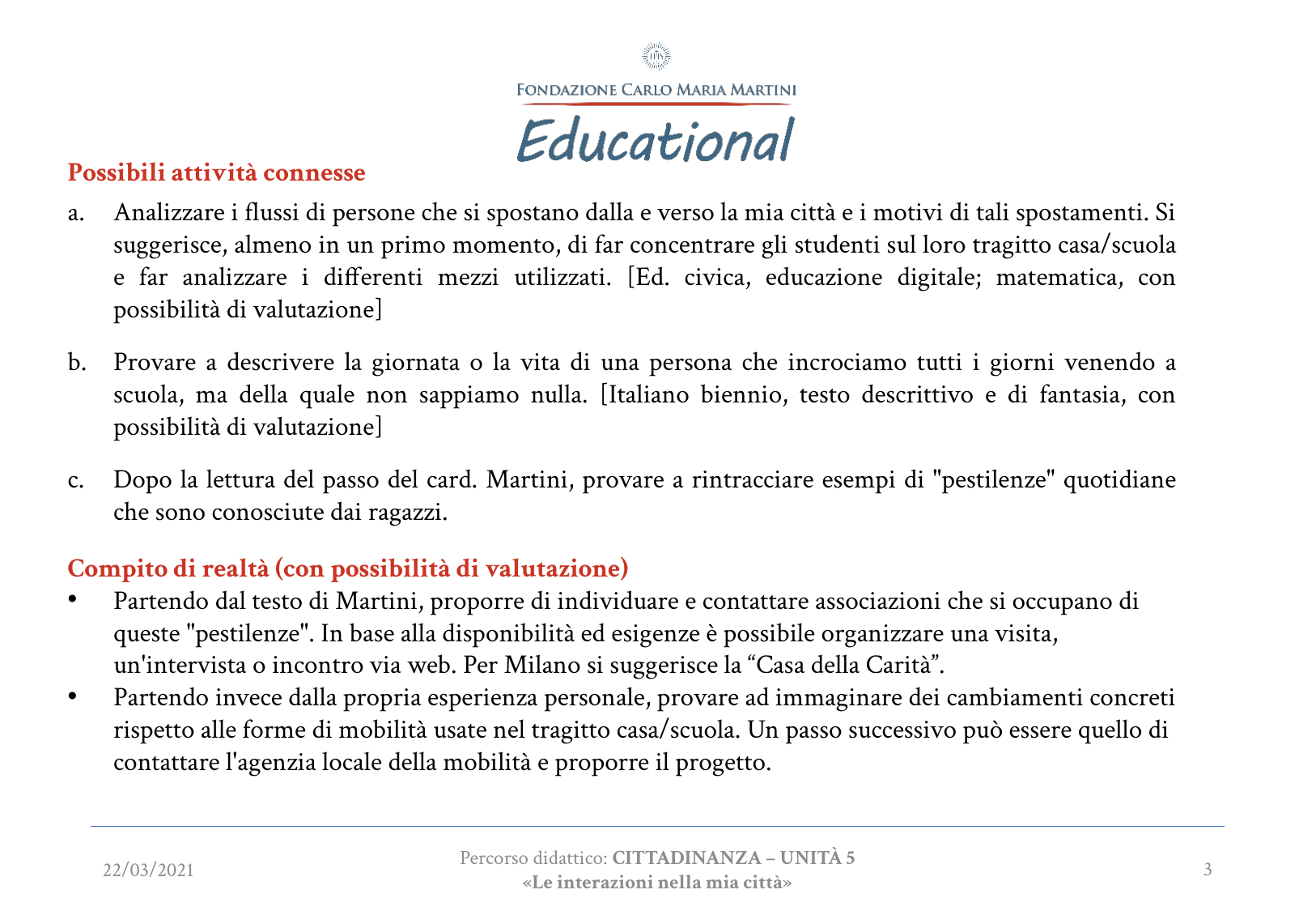

Possibili attività connesse

Analizzare i flussi di persone che si spostano dalla e verso la mia città e i motivi di tali spostamenti. Si suggerisce, almeno in un primo momento, di far concentrare gli studenti sul loro tragitto casa/scuola e far analizzare i differenti mezzi utilizzati. [Ed. civica, educazione digitale; matematica, con possibilità di valutazione]
Provare a descrivere la giornata o la vita di una persona che incrociamo tutti i giorni venendo a scuola, ma della quale non sappiamo nulla. [Italiano biennio, testo descrittivo e di fantasia, con possibilità di valutazione]
Dopo la lettura del passo del card. Martini, provare a rintracciare esempi di "pestilenze" quotidiane che sono conosciute dai ragazzi.

Compito di realtà (con possibilità di valutazione)
Partendo dal testo di Martini, proporre di individuare e contattare associazioni che si occupano di queste "pestilenze". In base alla disponibilità ed esigenze è possibile organizzare una visita, un'intervista o incontro via web. Per Milano si suggerisce la “Casa della Carità”.
Partendo invece dalla propria esperienza personale, provare ad immaginare dei cambiamenti concreti rispetto alle forme di mobilità usate nel tragitto casa/scuola. Un passo successivo può essere quello di contattare l'agenzia locale della mobilità e proporre il progetto.
22/03/2021
Percorso didattico: CITTADINANZA – unità 5 «Le interazioni nella mia città»
3